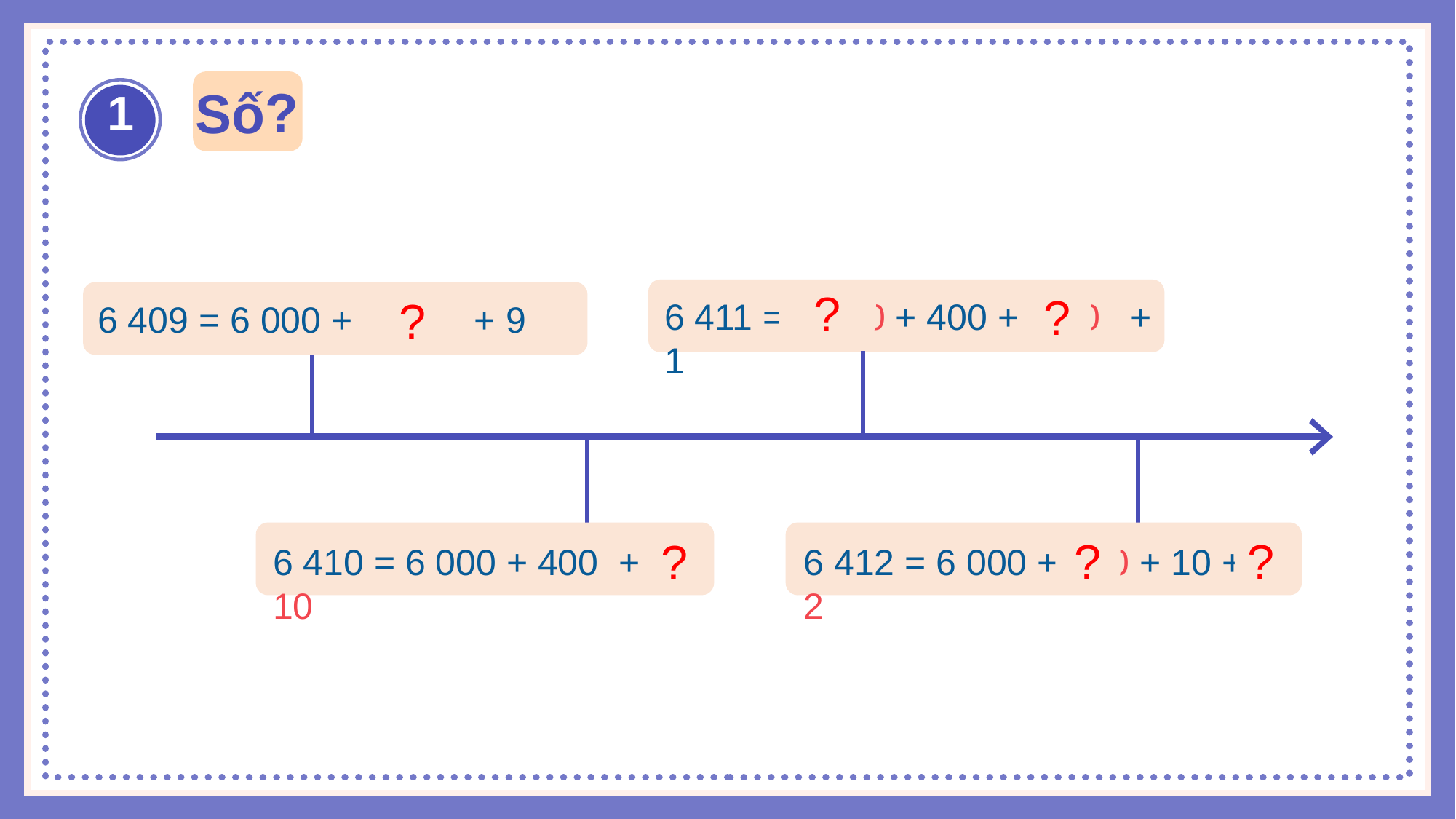

?
Số

1

6 411 = 6 000 + 400 +    10   + 1
6 409 = 6 000 +   400   + 9
?
?
?

6 410 = 6 000 + 400  +   10
6 412 = 6 000 + 400 + 10 +   2
?
?
?